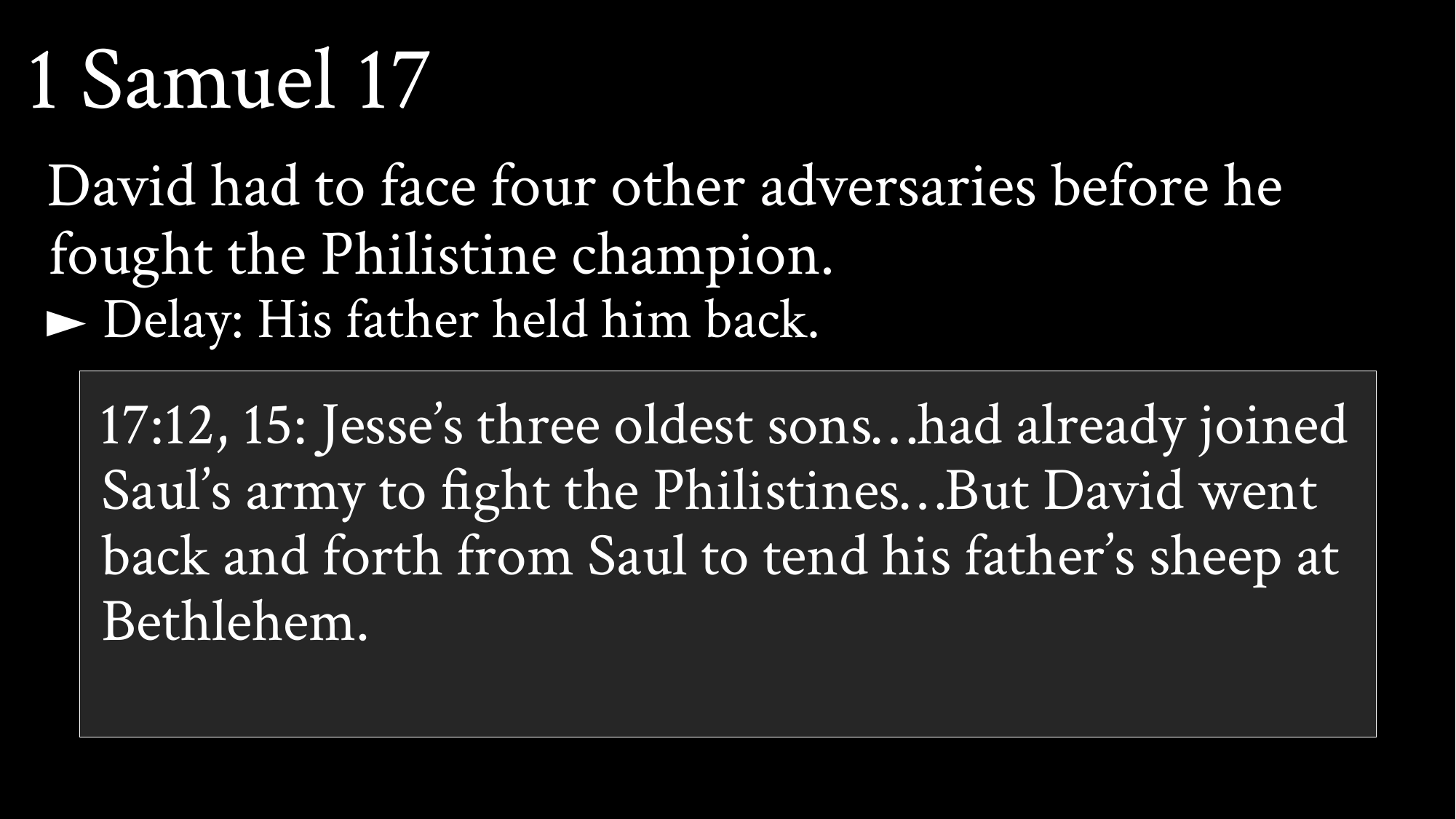

1 Samuel 17
David had to face four other adversaries before he fought the Philistine champion.
► 	Delay: His father held him back.

17:12, 15: Jesse’s three oldest sons…had already joined Saul’s army to fight the Philistines…But David went back and forth from Saul to tend his father’s sheep at Bethlehem.